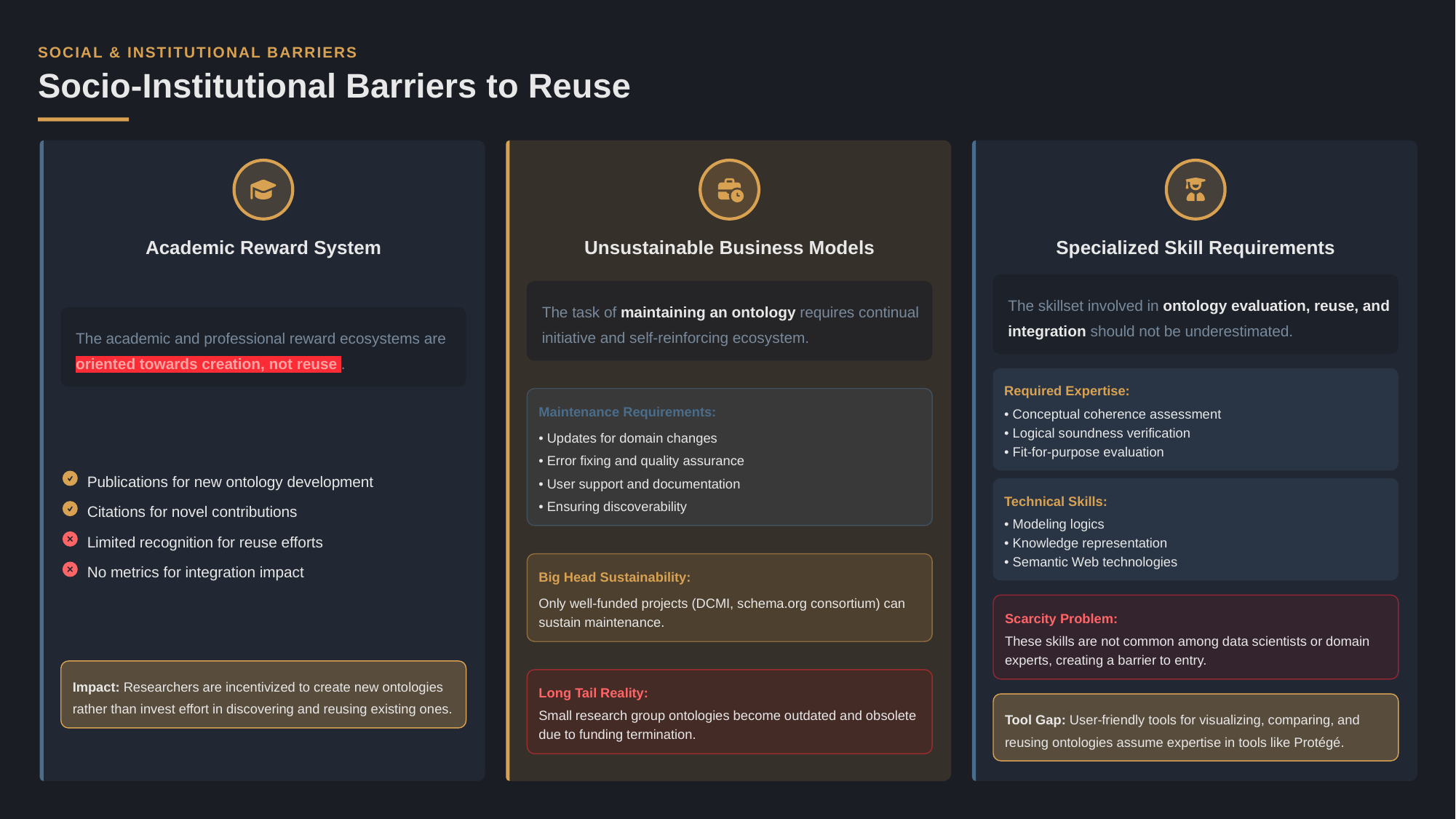

SOCIAL & INSTITUTIONAL BARRIERS
Socio-Institutional Barriers to Reuse

Academic Reward System
Unsustainable Business Models
Specialized Skill Requirements

The skillset involved in ontology evaluation, reuse, and integration should not be underestimated.
The task of maintaining an ontology requires continual initiative and self-reinforcing ecosystem.

The academic and professional reward ecosystems are oriented towards creation, not reuse .

Required Expertise:

Maintenance Requirements:
• Conceptual coherence assessment
• Logical soundness verification
• Updates for domain changes
• Fit-for-purpose evaluation
• Error fixing and quality assurance
Publications for new ontology development

• User support and documentation

Technical Skills:
• Ensuring discoverability
Citations for novel contributions

• Modeling logics
Limited recognition for reuse efforts
• Knowledge representation

• Semantic Web technologies

No metrics for integration impact

Big Head Sustainability:
Only well-funded projects (DCMI, schema.org consortium) can sustain maintenance.

Scarcity Problem:
These skills are not common among data scientists or domain experts, creating a barrier to entry.

Impact: Researchers are incentivized to create new ontologies rather than invest effort in discovering and reusing existing ones.
Long Tail Reality:

Small research group ontologies become outdated and obsolete due to funding termination.
Tool Gap: User-friendly tools for visualizing, comparing, and reusing ontologies assume expertise in tools like Protégé.